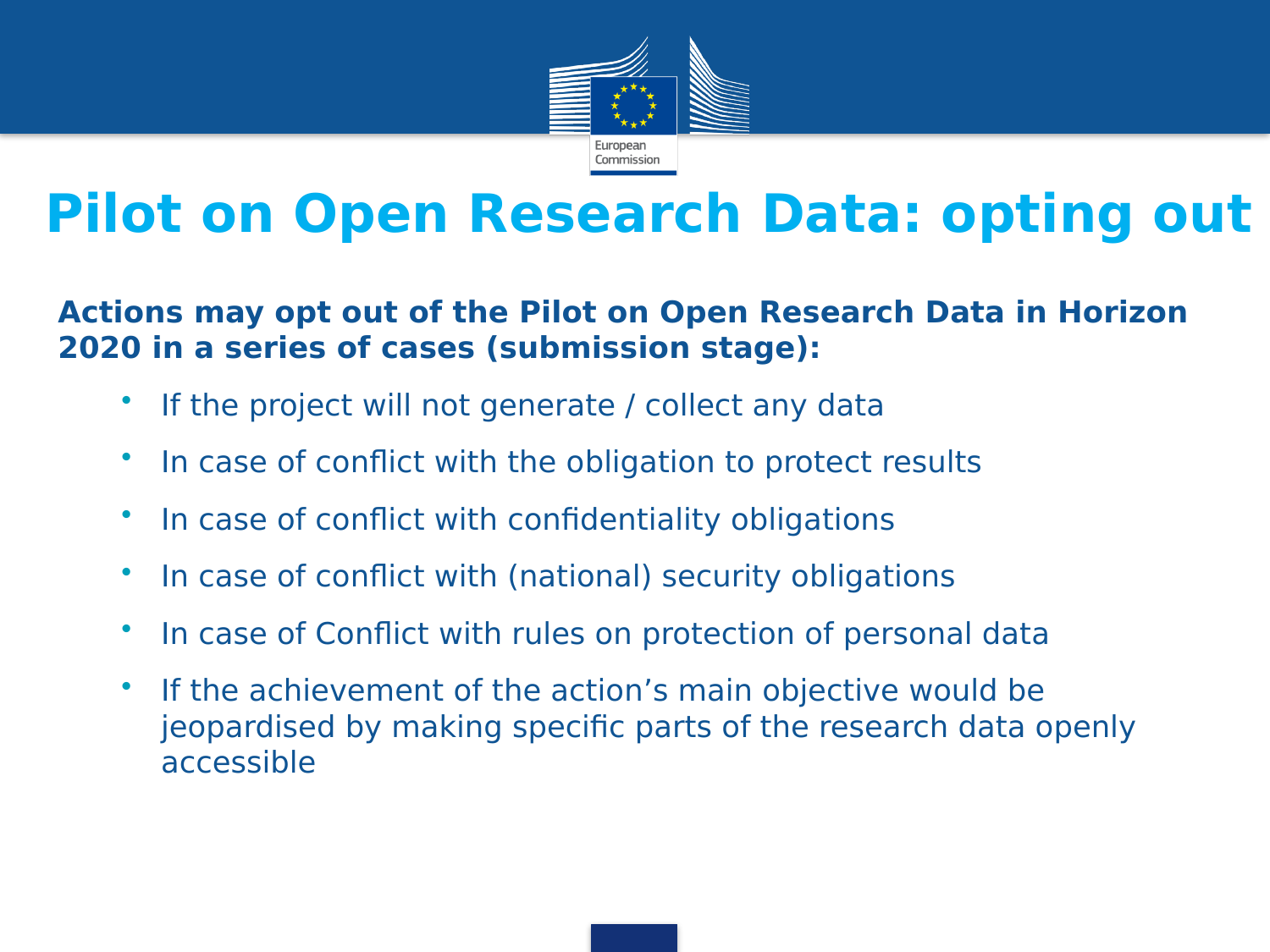

# Pilot on Open Research Data: opting out
Actions may opt out of the Pilot on Open Research Data in Horizon 2020 in a series of cases (submission stage):
If the project will not generate / collect any data
In case of conflict with the obligation to protect results
In case of conflict with confidentiality obligations
In case of conflict with (national) security obligations
In case of Conflict with rules on protection of personal data
If the achievement of the action’s main objective would be jeopardised by making specific parts of the research data openly accessible